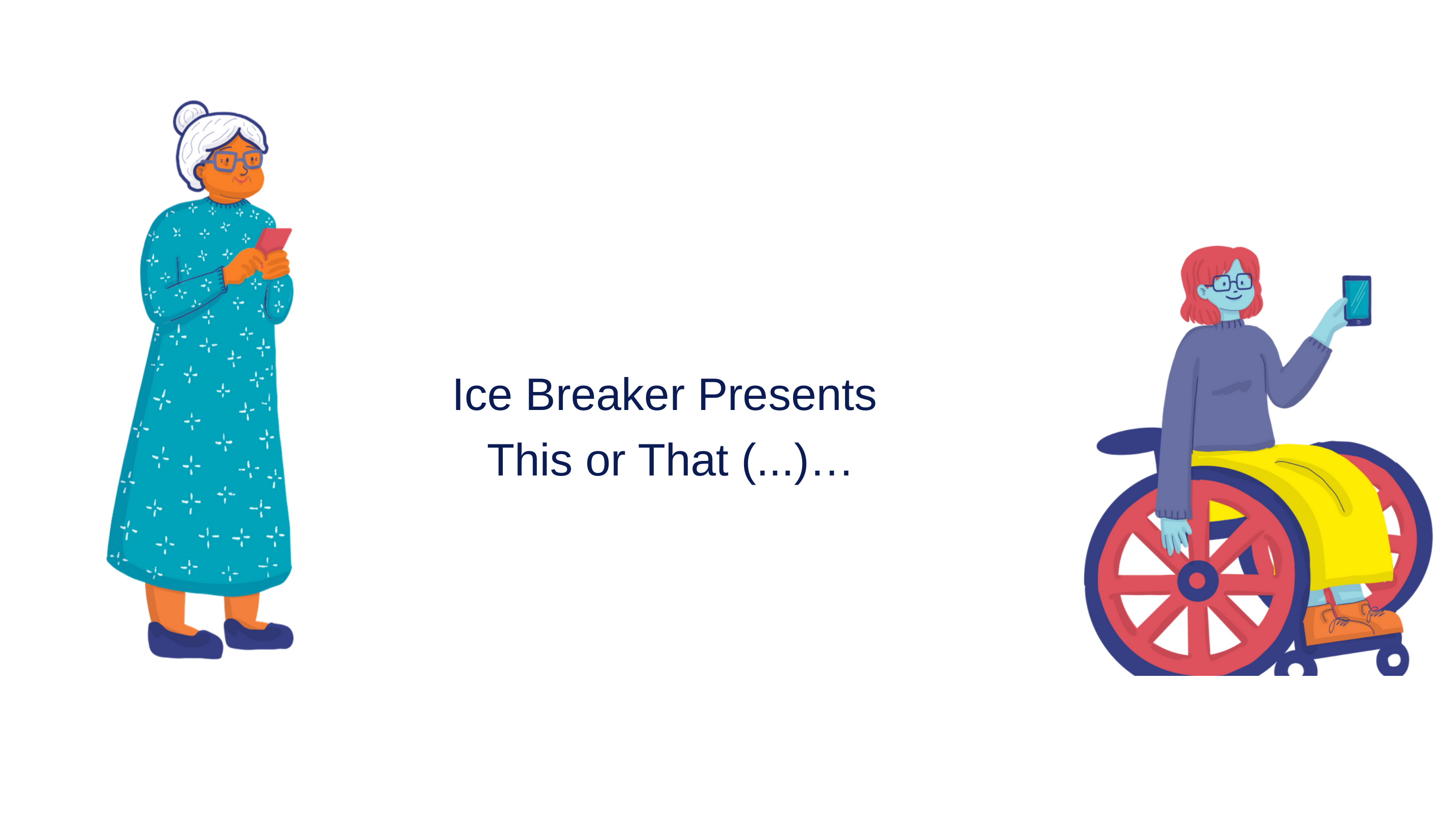

Ice Breaker Presents
This or That (...)…